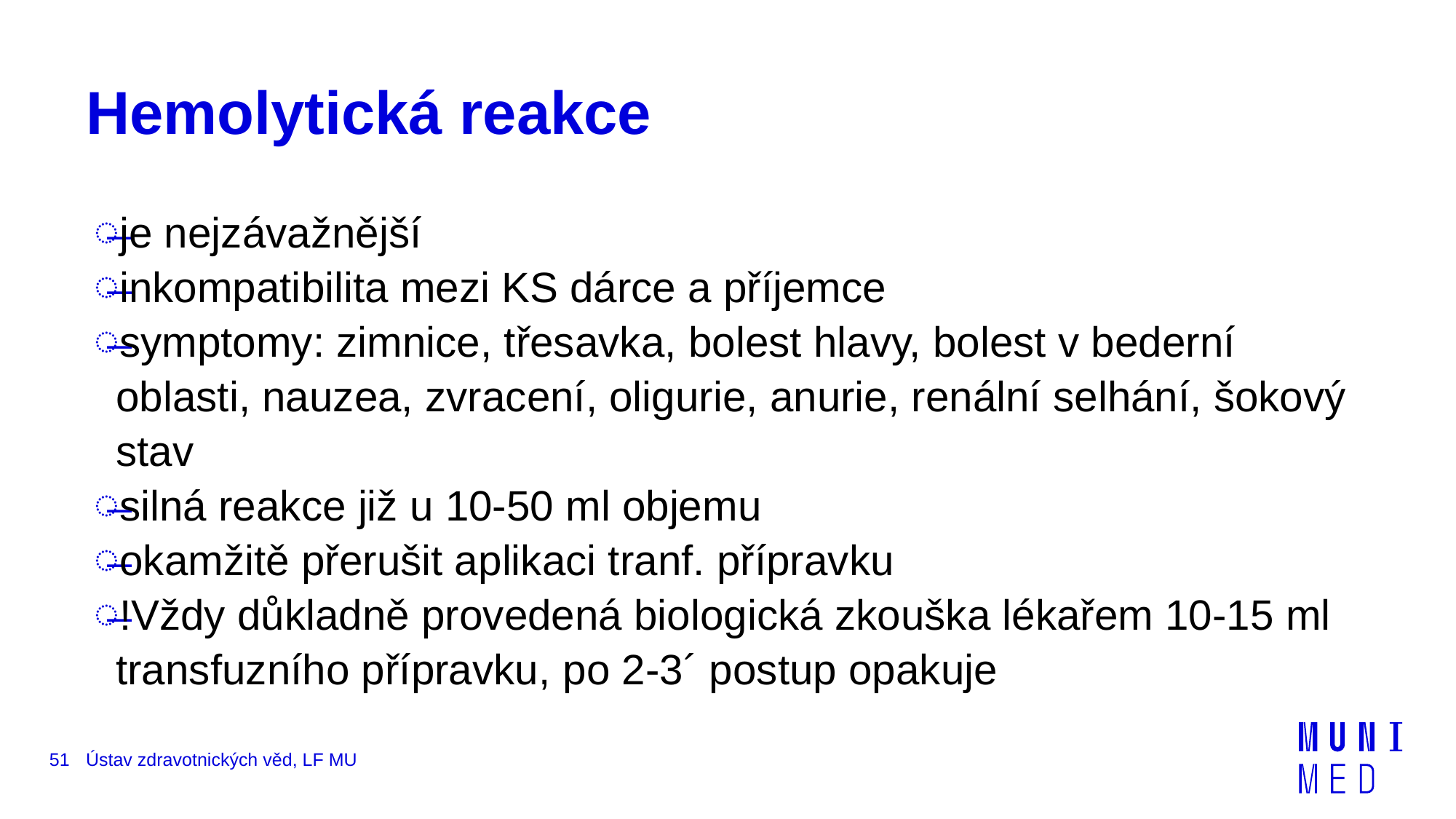

# Hemolytická reakce
je nejzávažnější
inkompatibilita mezi KS dárce a příjemce
symptomy: zimnice, třesavka, bolest hlavy, bolest v bederní oblasti, nauzea, zvracení, oligurie, anurie, renální selhání, šokový stav
silná reakce již u 10-50 ml objemu
okamžitě přerušit aplikaci tranf. přípravku
!Vždy důkladně provedená biologická zkouška lékařem 10-15 ml transfuzního přípravku, po 2-3´ postup opakuje

51
Ústav zdravotnických věd, LF MU